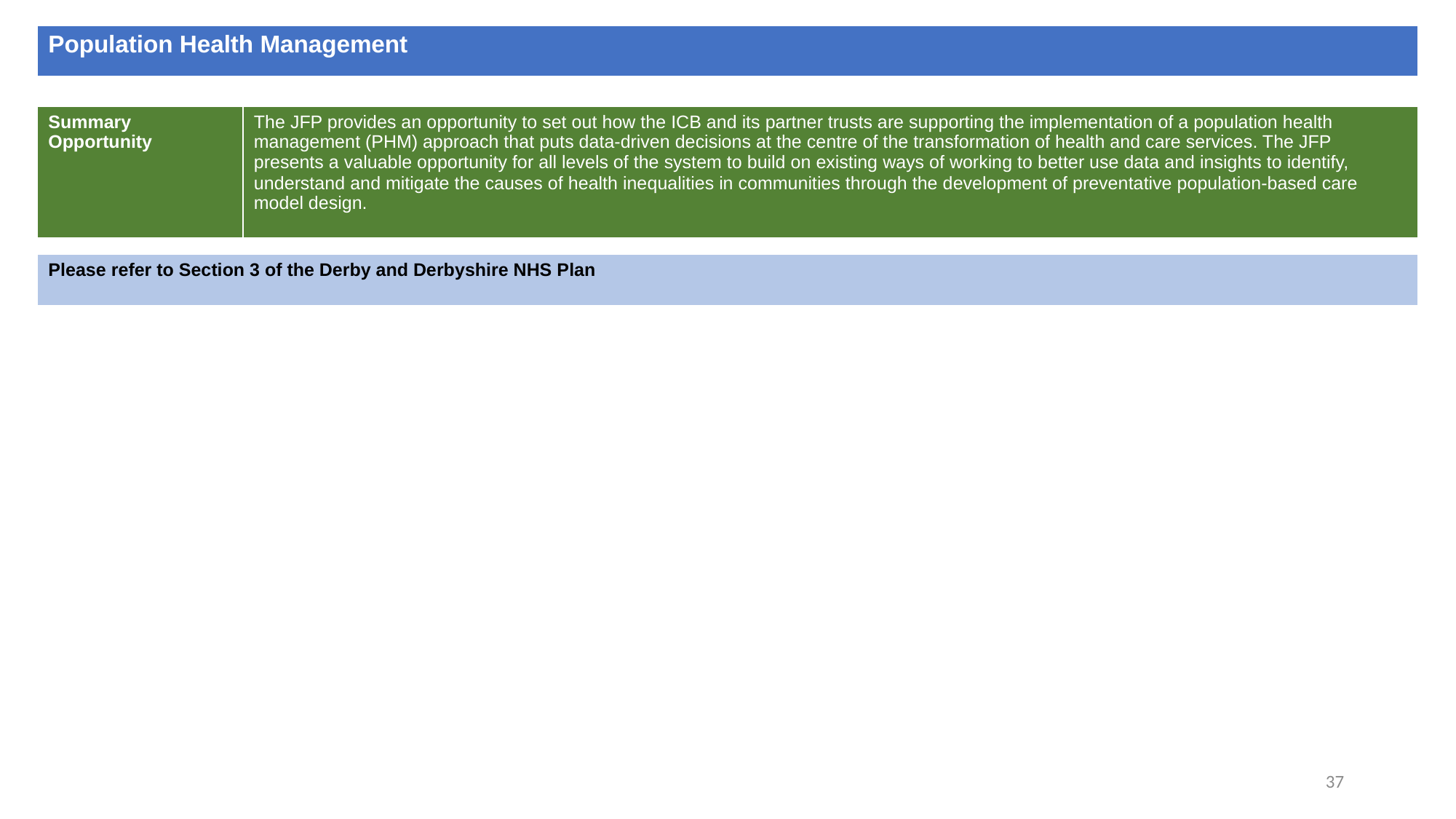

| Population Health Management |
| --- |
| Summary Opportunity | The JFP provides an opportunity to set out how the ICB and its partner trusts are supporting the implementation of a population health management (PHM) approach that puts data-driven decisions at the centre of the transformation of health and care services. The JFP presents a valuable opportunity for all levels of the system to build on existing ways of working to better use data and insights to identify, understand and mitigate the causes of health inequalities in communities through the development of preventative population-based care model design. |
| --- | --- |
| Please refer to Section 3 of the Derby and Derbyshire NHS Plan |
| --- |
37